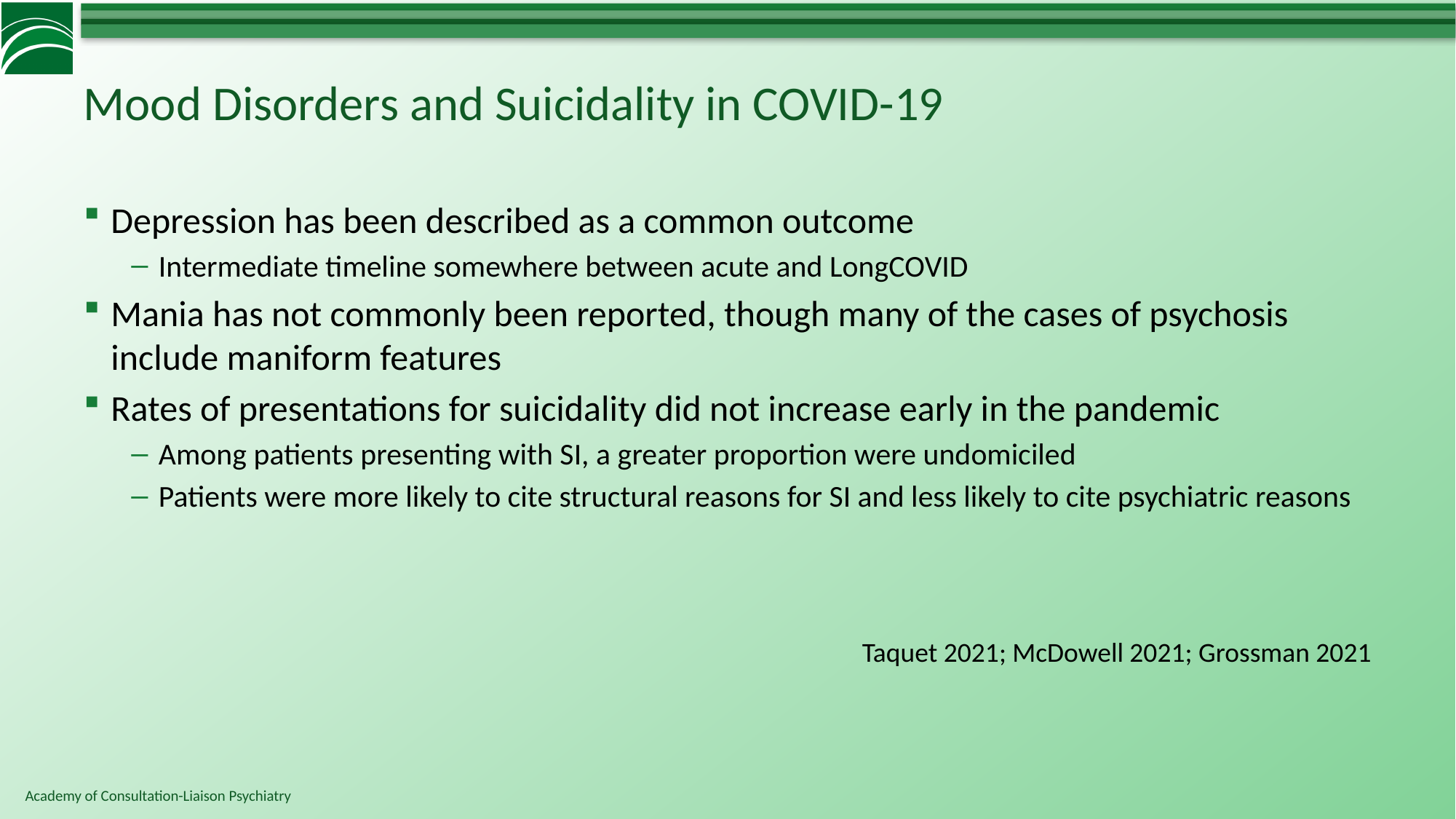

# Mood Disorders and Suicidality in COVID-19
Depression has been described as a common outcome
Intermediate timeline somewhere between acute and LongCOVID
Mania has not commonly been reported, though many of the cases of psychosis include maniform features
Rates of presentations for suicidality did not increase early in the pandemic
Among patients presenting with SI, a greater proportion were undomiciled
Patients were more likely to cite structural reasons for SI and less likely to cite psychiatric reasons

Taquet 2021; McDowell 2021; Grossman 2021